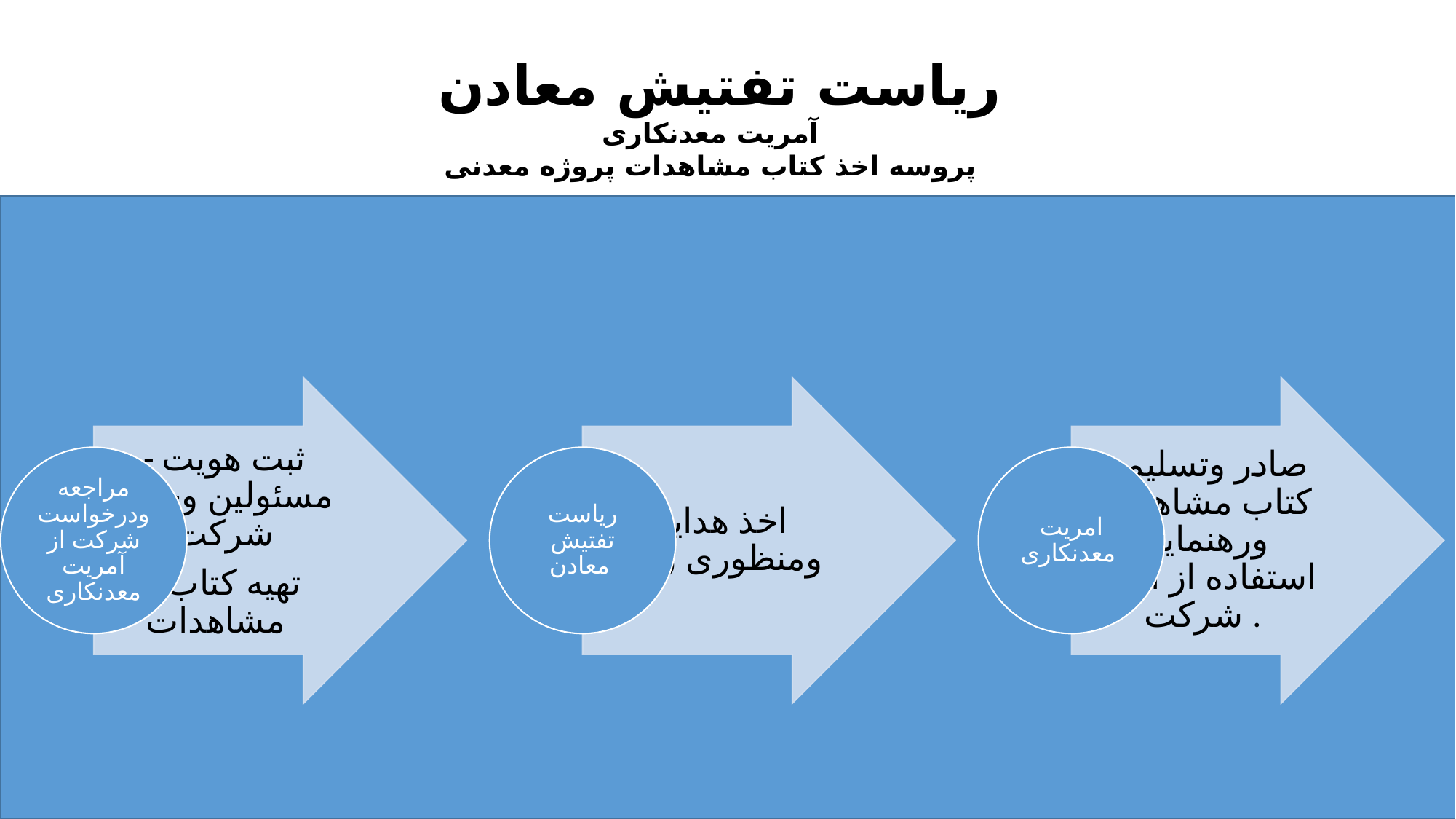

ریاست تفتیش معادن
آمریت معدنکاری
پروسه اخذ کتاب مشاهدات پروژه معدنی

- ثبت هویت مسئولین وجواز شرکت
- تهیه کتاب مشاهدات
مراجعه ودرخواست شرکت از آمریت معدنکاری
اخذ هدایت ومنظوری رئیس
ریاست تفتیش معادن
صادر وتسلیمی کتاب مشاهدات ورهنمایی استفاده از آن به شرکت .
امریت معدنکاری